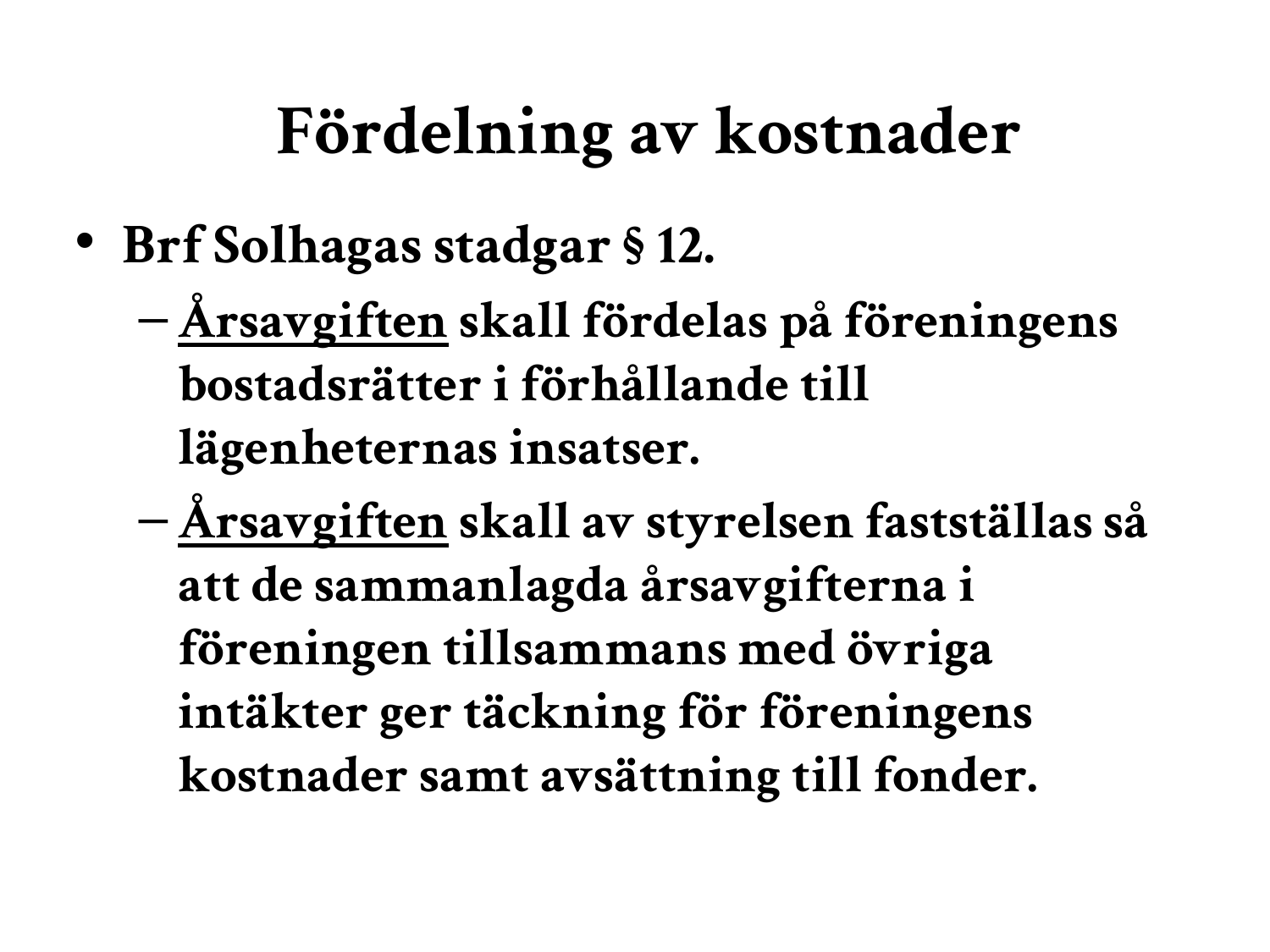

# Fördelning av kostnader
Brf Solhagas stadgar § 12.
Årsavgiften skall fördelas på föreningens bostadsrätter i förhållande till lägenheternas insatser.
Årsavgiften skall av styrelsen fastställas så att de sammanlagda årsavgifterna i föreningen tillsammans med övriga intäkter ger täckning för föreningens kostnader samt avsättning till fonder.